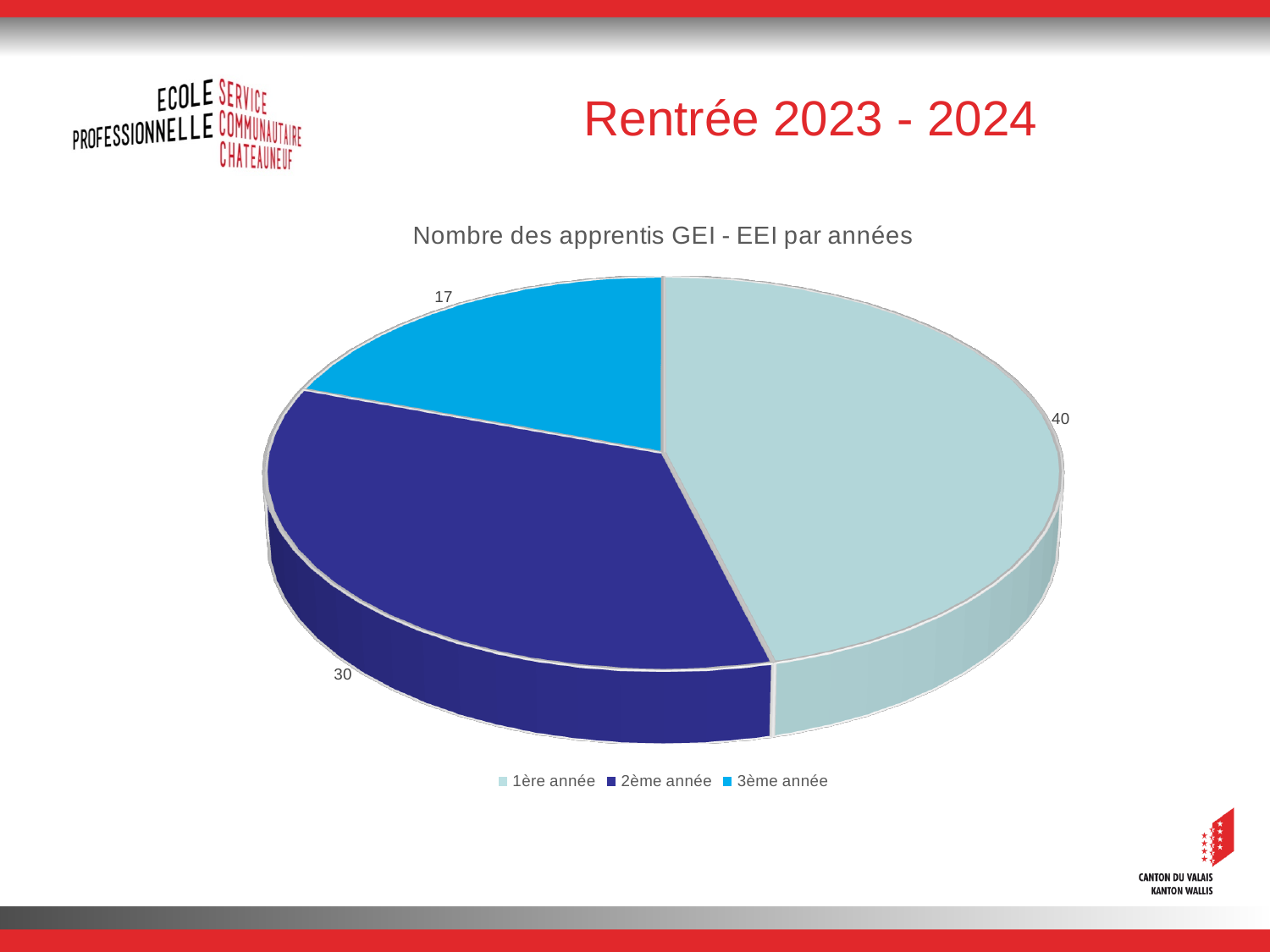

# Rentrée 2023 - 2024

[unsupported chart]